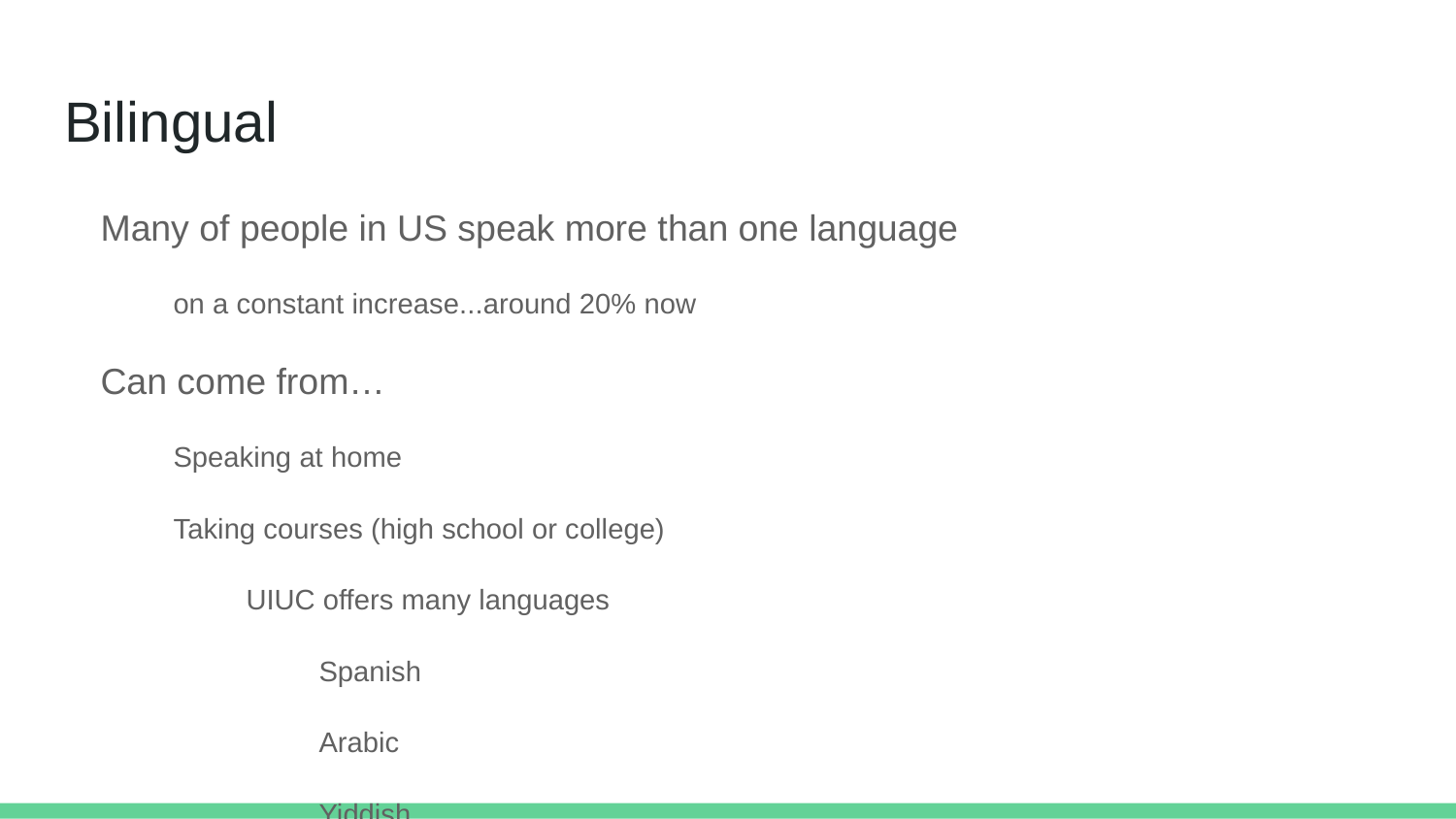

# Bilingual
Many of people in US speak more than one language
on a constant increase...around 20% now
Can come from…
Speaking at home
Taking courses (high school or college)
UIUC offers many languages
Spanish
Arabic
Yiddish
Many more
Being bilingual is becoming very important